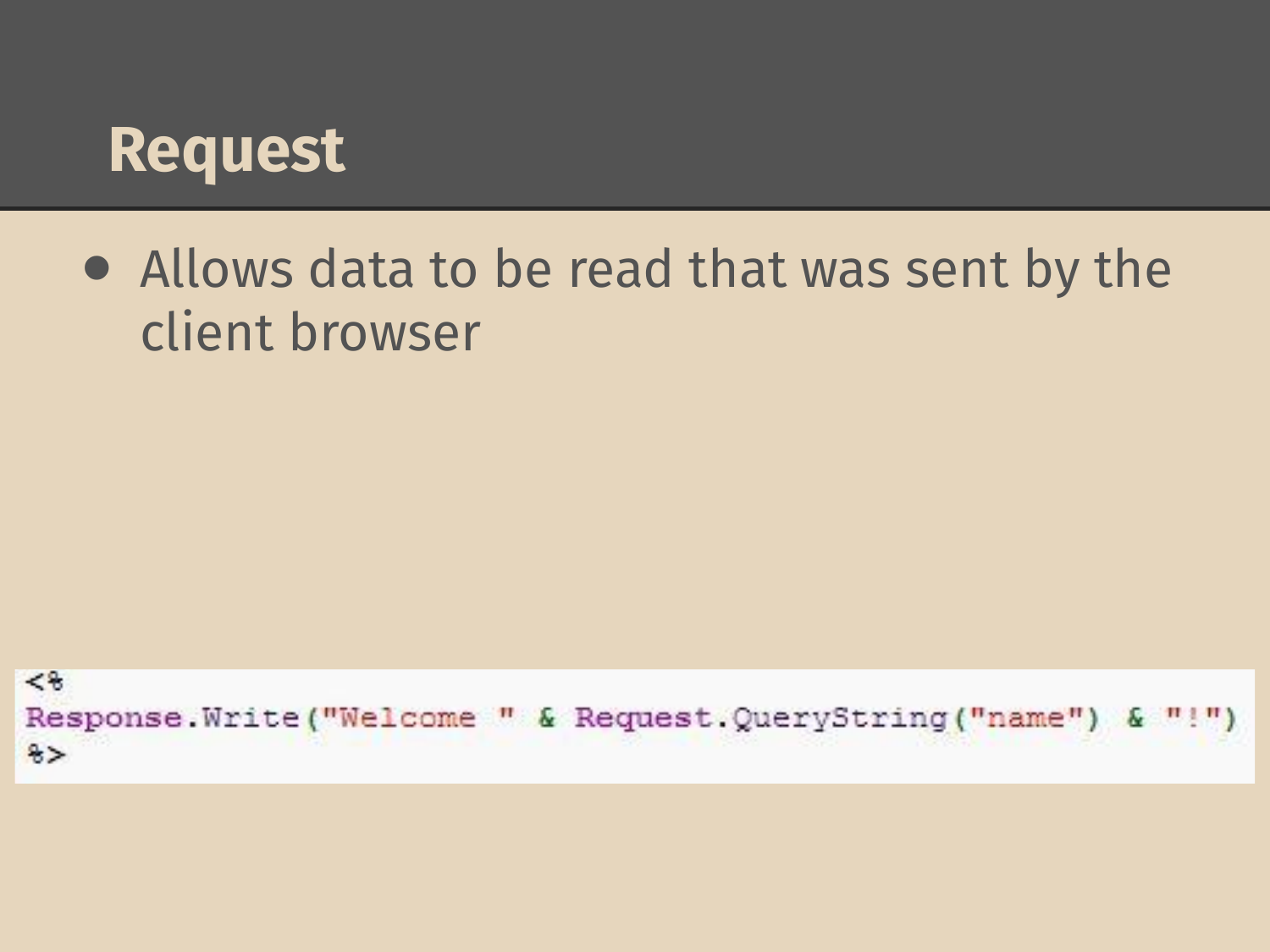

# Request
Allows data to be read that was sent by the client browser